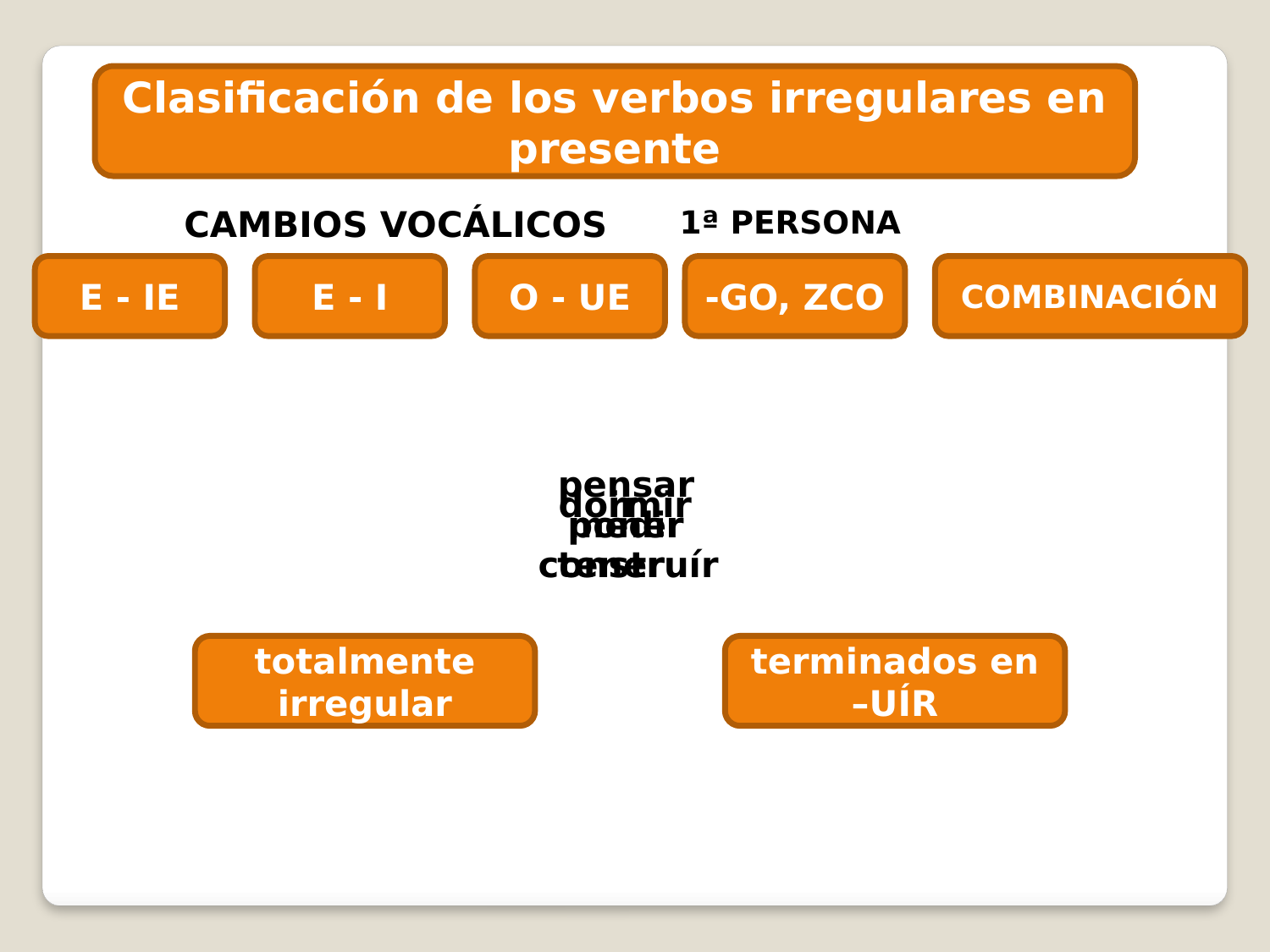

Clasificación de los verbos irregulares en presente
CAMBIOS VOCÁLICOS
1ª PERSONA
E - IE
E - I
O - UE
-GO, ZCO
COMBINACIÓN
pensar
dormir
ir
medir
poner
construír
tener
totalmente irregular
terminados en –UÍR